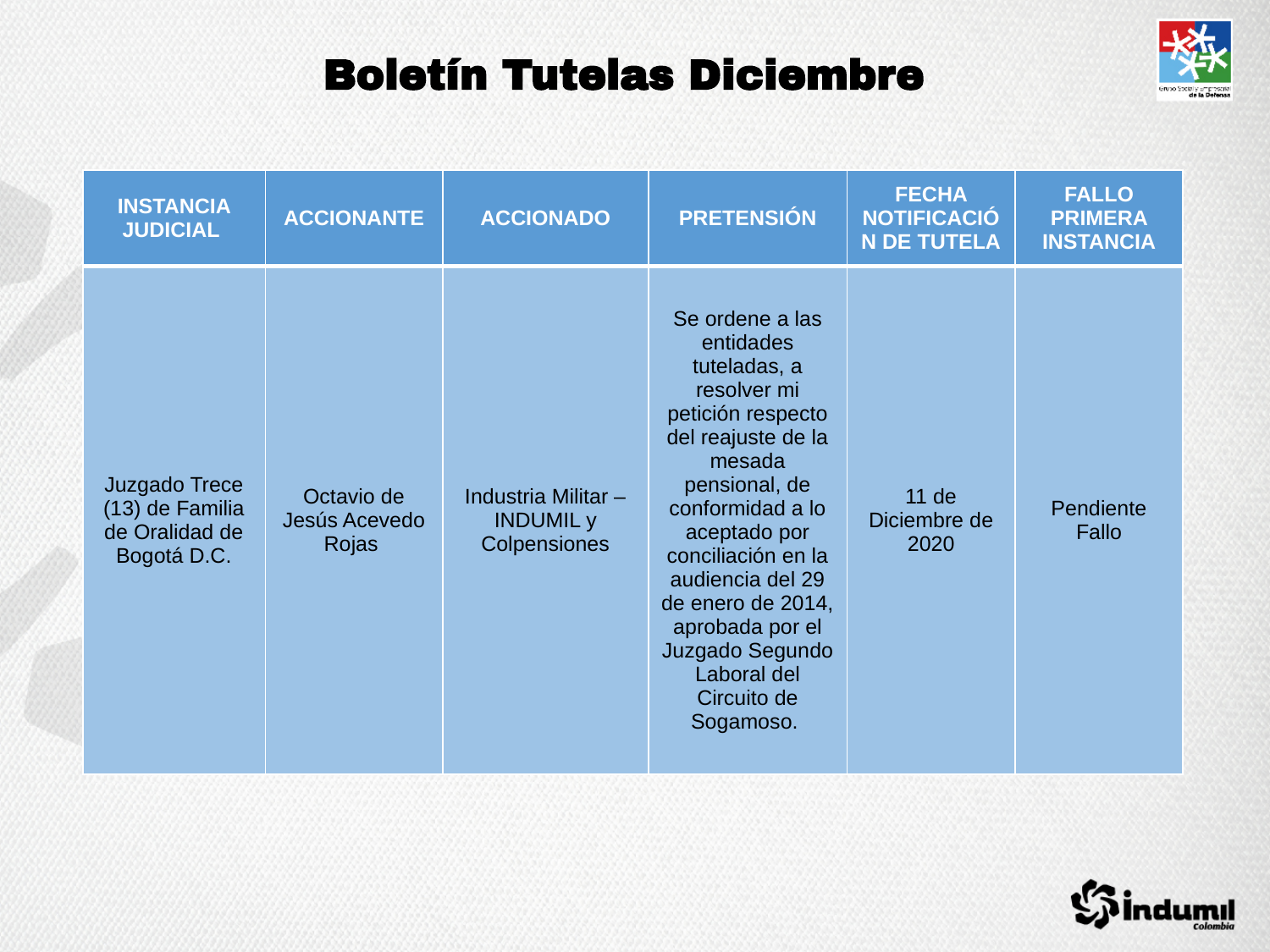

# Boletín Tutelas Diciembre
| INSTANCIA JUDICIAL | ACCIONANTE | ACCIONADO | PRETENSIÓN | FECHA NOTIFICACIÓN DE TUTELA | FALLO PRIMERA INSTANCIA |
| --- | --- | --- | --- | --- | --- |
| Juzgado Trece (13) de Familia de Oralidad de Bogotá D.C. | Octavio de Jesús Acevedo Rojas | Industria Militar – INDUMIL y Colpensiones | Se ordene a las entidades tuteladas, a resolver mi petición respecto del reajuste de la mesada pensional, de conformidad a lo aceptado por conciliación en la audiencia del 29 de enero de 2014, aprobada por el Juzgado Segundo Laboral del Circuito de Sogamoso. | 11 de Diciembre de 2020 | Pendiente Fallo |